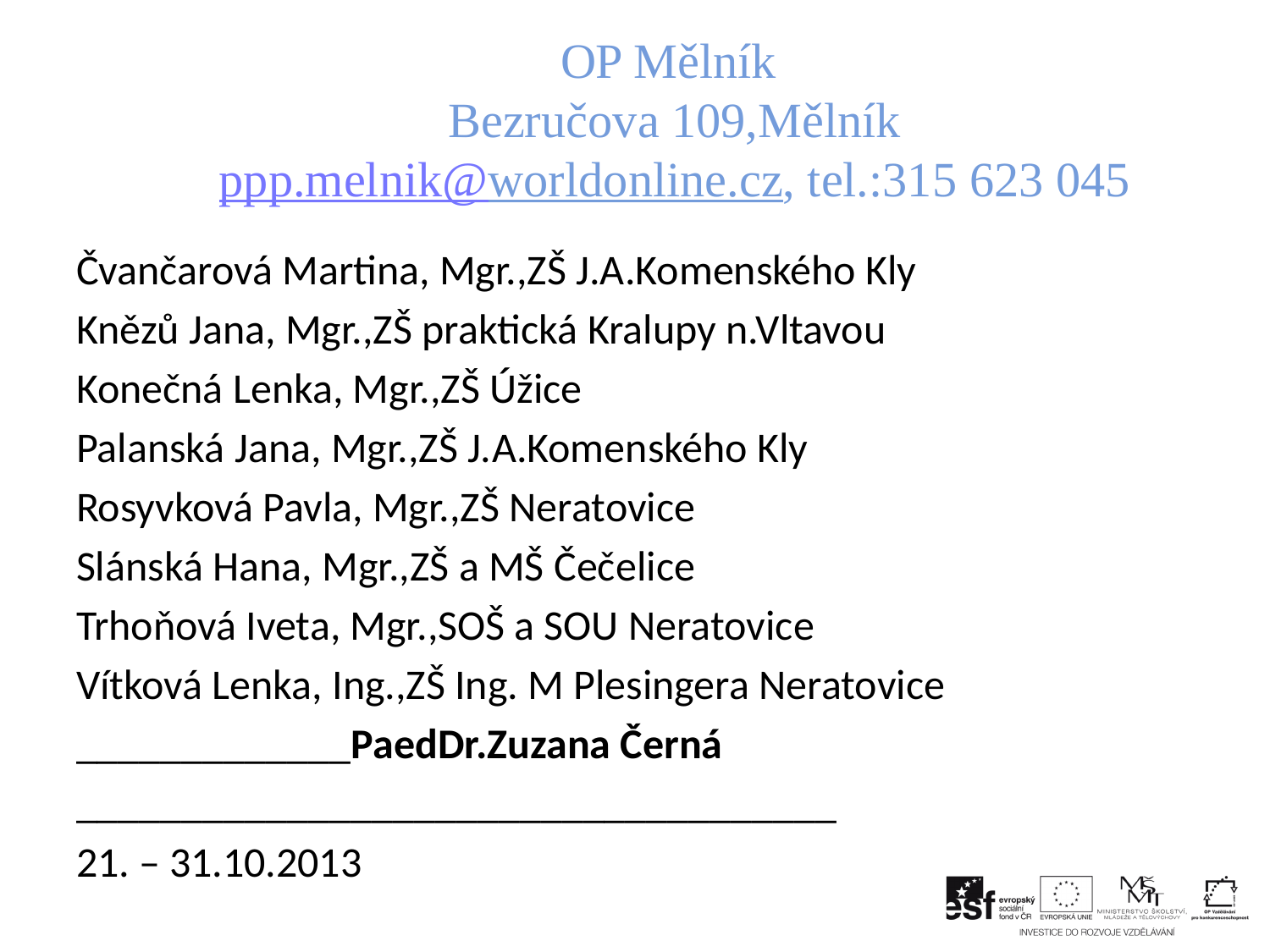

# OP Mělník Bezručova 109,Mělník ppp.melnik@worldonline.cz, tel.:315 623 045
Čvančarová Martina, Mgr.,ZŠ J.A.Komenského Kly
Knězů Jana, Mgr.,ZŠ praktická Kralupy n.Vltavou
Konečná Lenka, Mgr.,ZŠ Úžice
Palanská Jana, Mgr.,ZŠ J.A.Komenského Kly
Rosyvková Pavla, Mgr.,ZŠ Neratovice
Slánská Hana, Mgr.,ZŠ a MŠ Čečelice
Trhoňová Iveta, Mgr.,SOŠ a SOU Neratovice
Vítková Lenka, Ing.,ZŠ Ing. M Plesingera Neratovice
_____________PaedDr.Zuzana Černá
____________________________________
21. – 31.10.2013